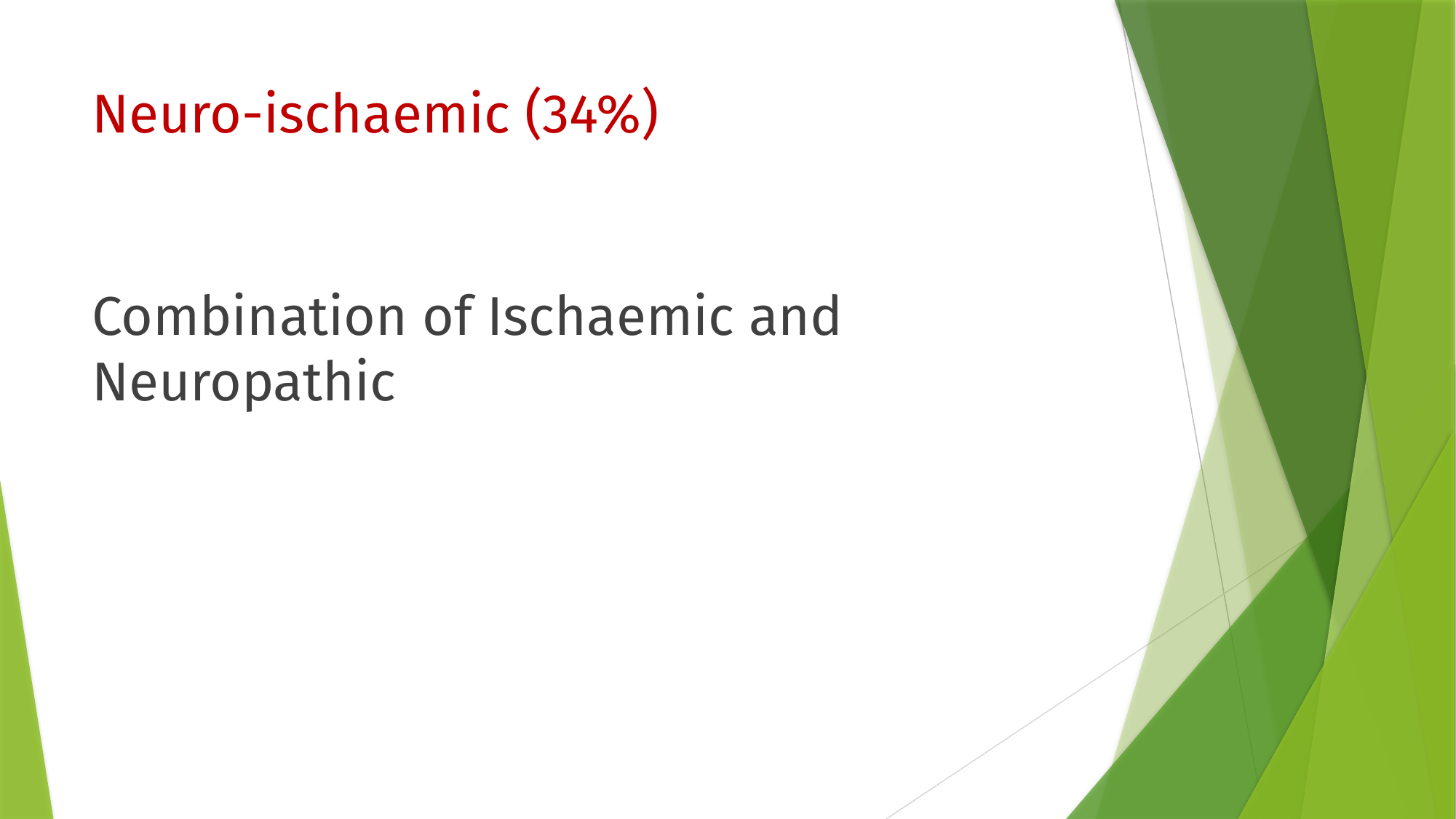

# Neuro-ischaemic (34%)
Combination of Ischaemic and Neuropathic